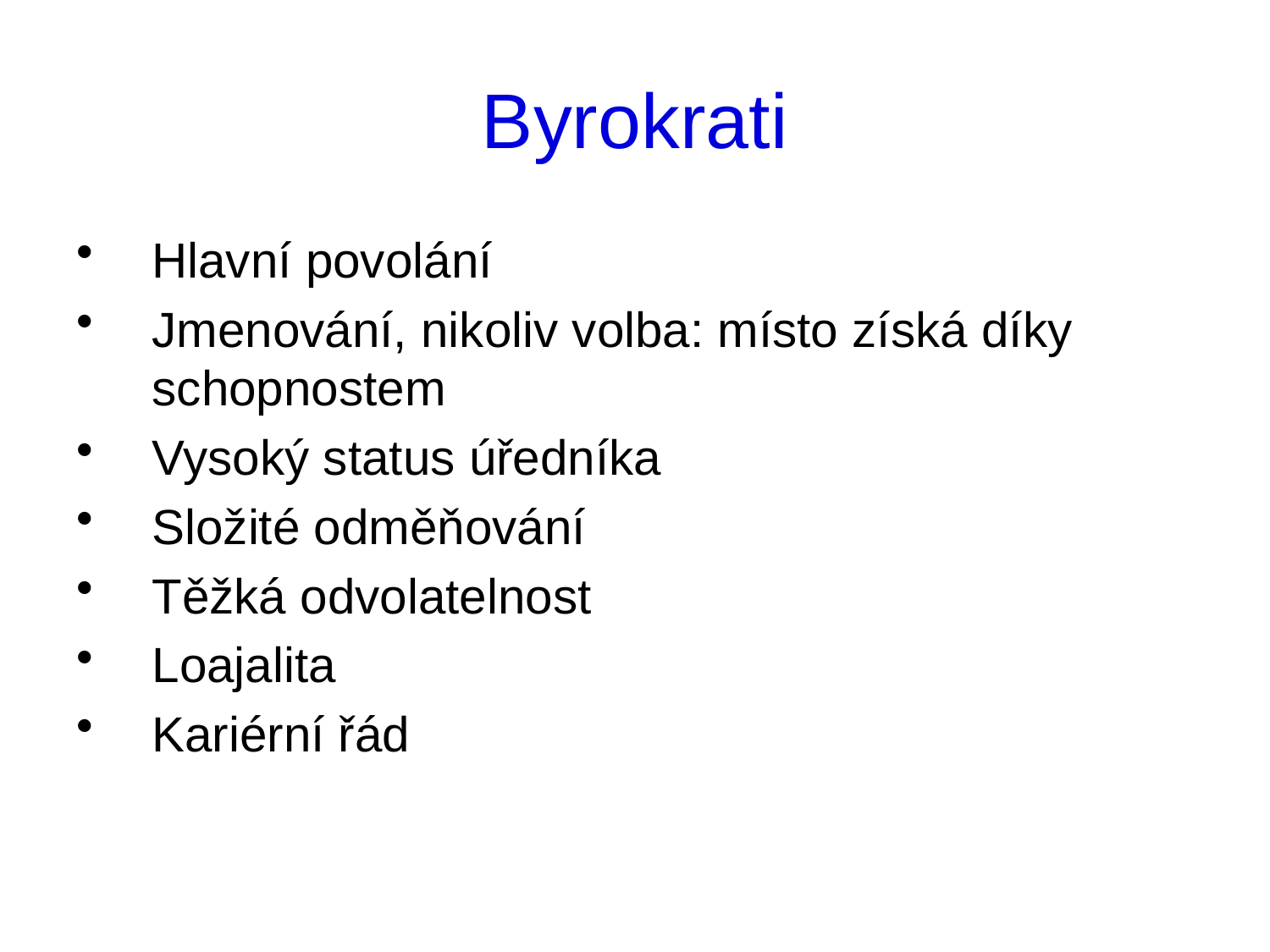

# Byrokrati
Hlavní povolání
Jmenování, nikoliv volba: místo získá díky schopnostem
Vysoký status úředníka
Složité odměňování
Těžká odvolatelnost
Loajalita
Kariérní řád